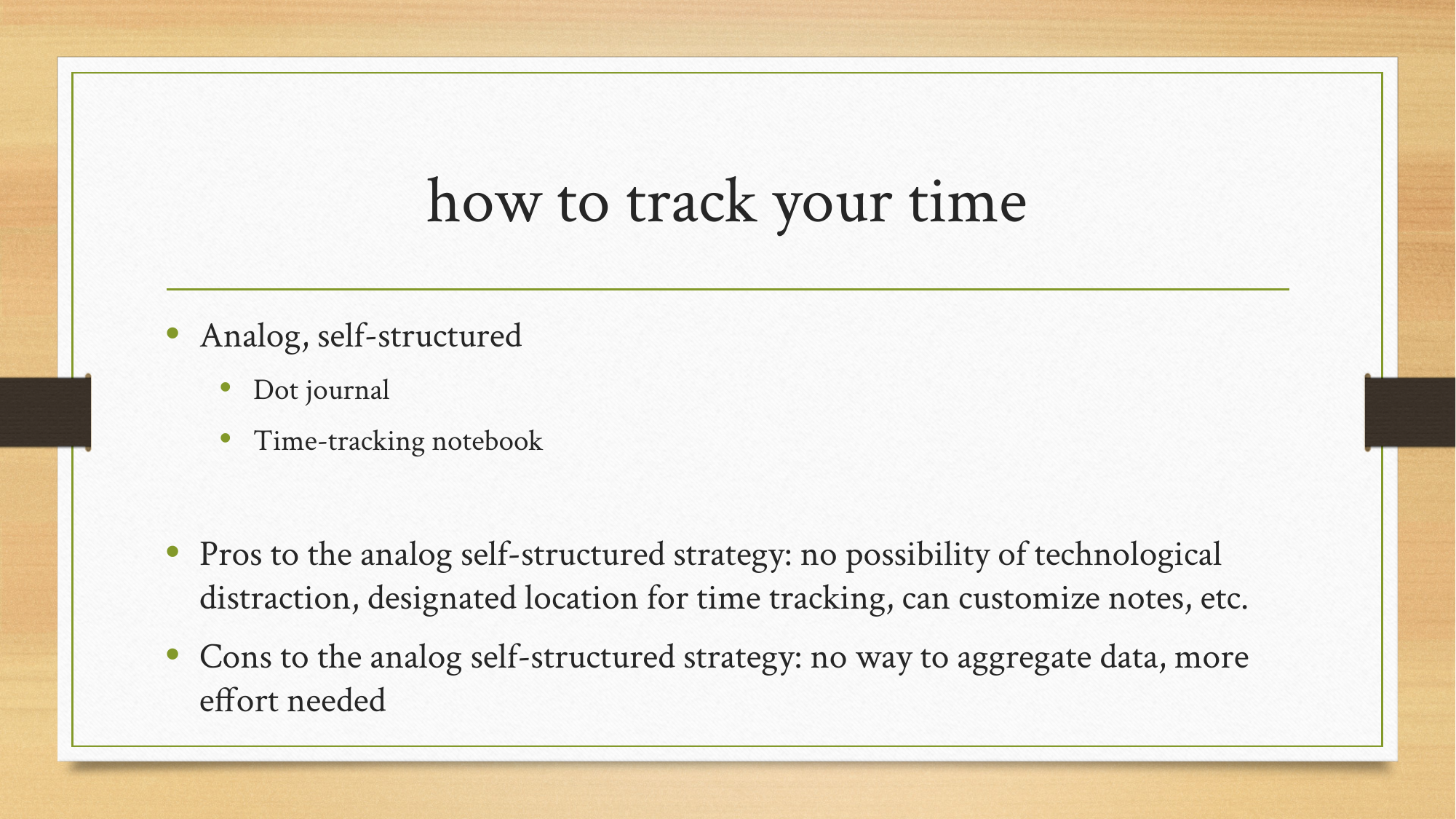

# how to track your time
Analog, self-structured
Dot journal
Time-tracking notebook

Pros to the analog self-structured strategy: no possibility of technological distraction, designated location for time tracking, can customize notes, etc.
Cons to the analog self-structured strategy: no way to aggregate data, more effort needed